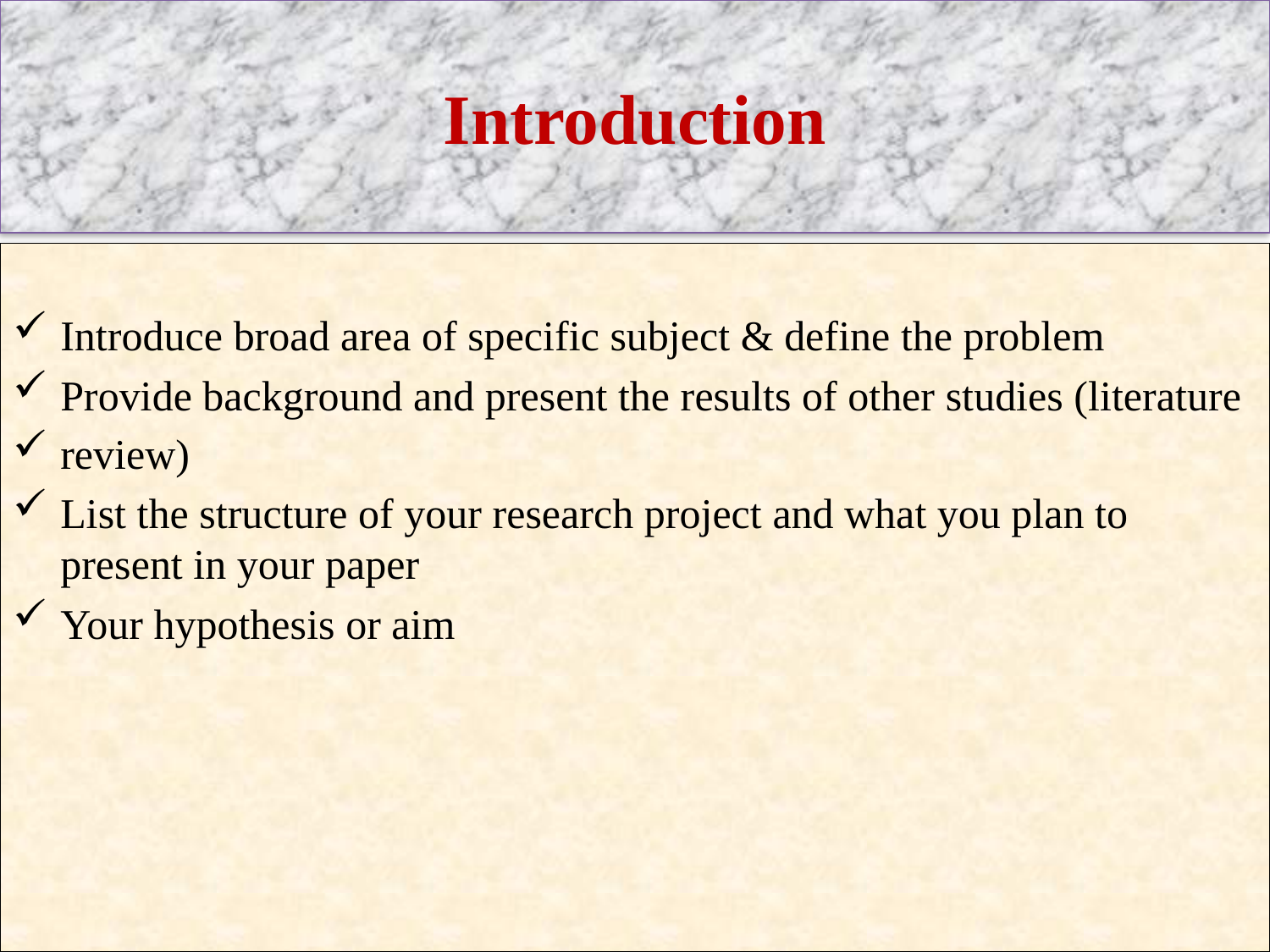

Introduction

Introduce broad area of specific subject & define the problem
Provide background and present the results of other studies (literature
review)
List the structure of your research project and what you plan to present in your paper
Your hypothesis or aim